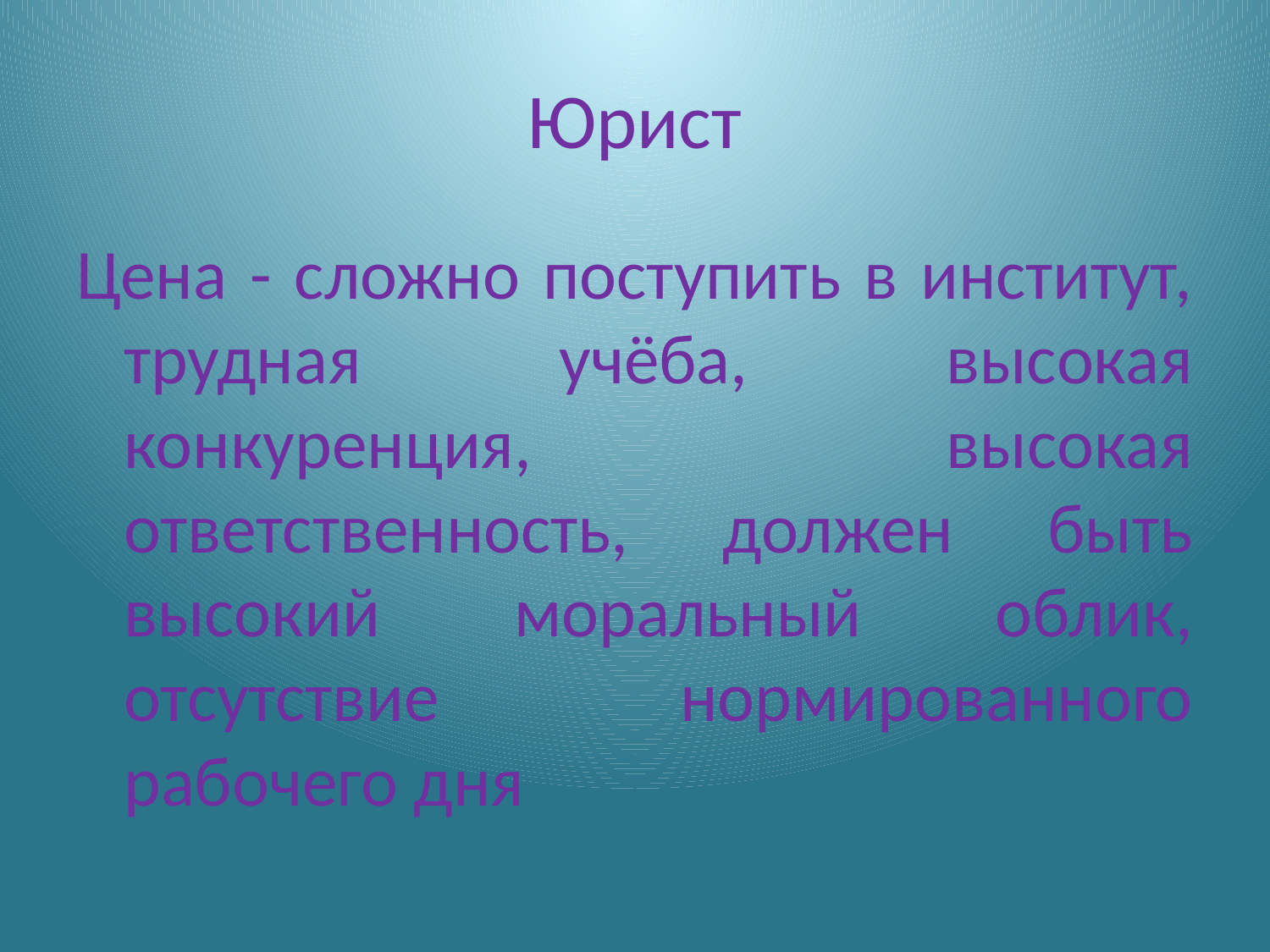

# Юрист
Цена - сложно поступить в институт, трудная учёба, высокая конкуренция, высокая ответственность, должен быть высокий моральный облик, отсутствие нормированного рабочего дня